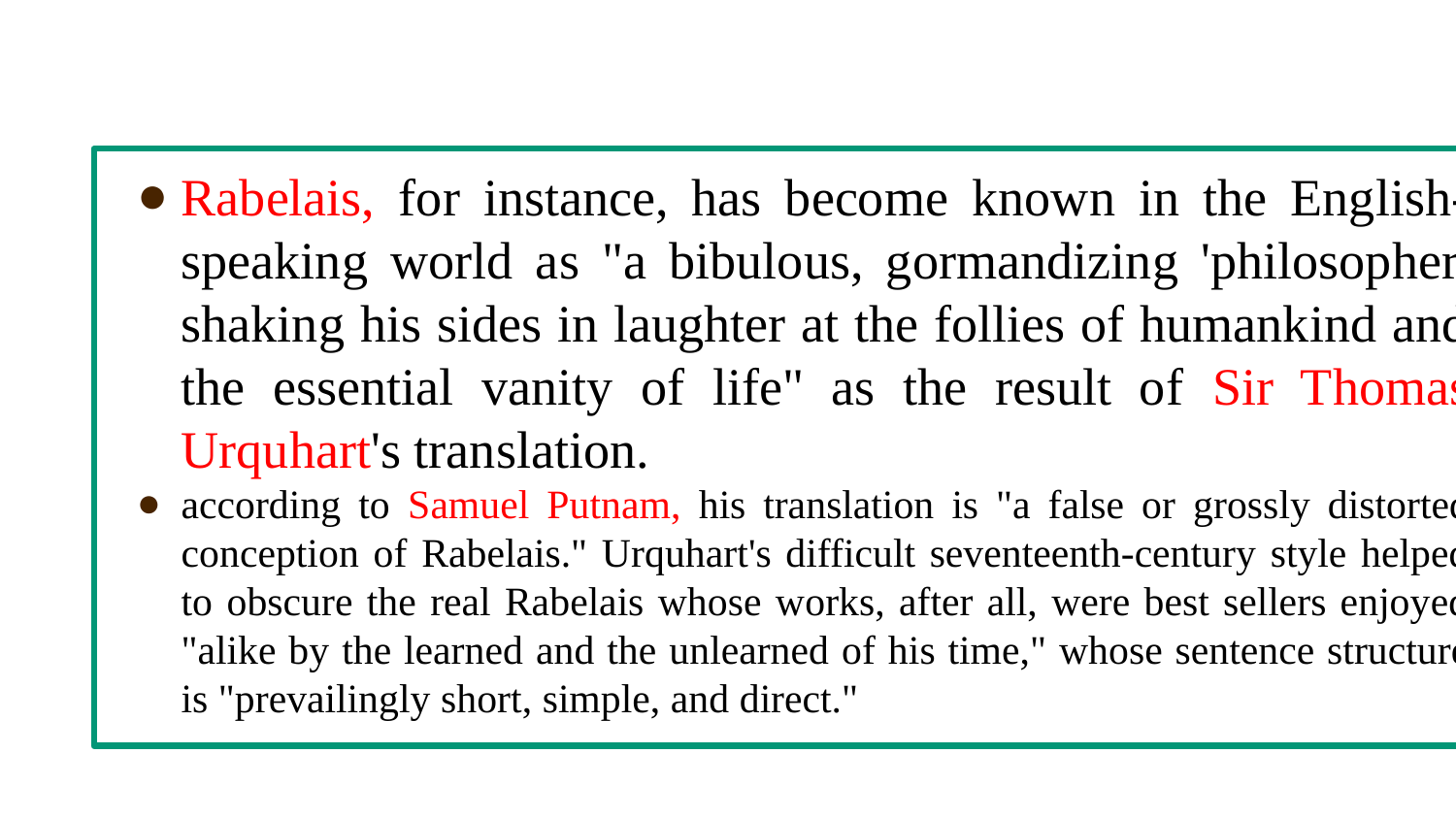

Rabelais, for instance, has become known in the English-speaking world as "a bibulous, gormandizing 'philosopher' shaking his sides in laughter at the follies of humankind and the essential vanity of life" as the result of Sir Thomas Urquhart's translation.
according to Samuel Putnam, his translation is "a false or grossly distorted conception of Rabelais." Urquhart's difficult seventeenth-century style helped to obscure the real Rabelais whose works, after all, were best sellers enjoyed "alike by the learned and the unlearned of his time," whose sentence structure is "prevailingly short, simple, and direct."